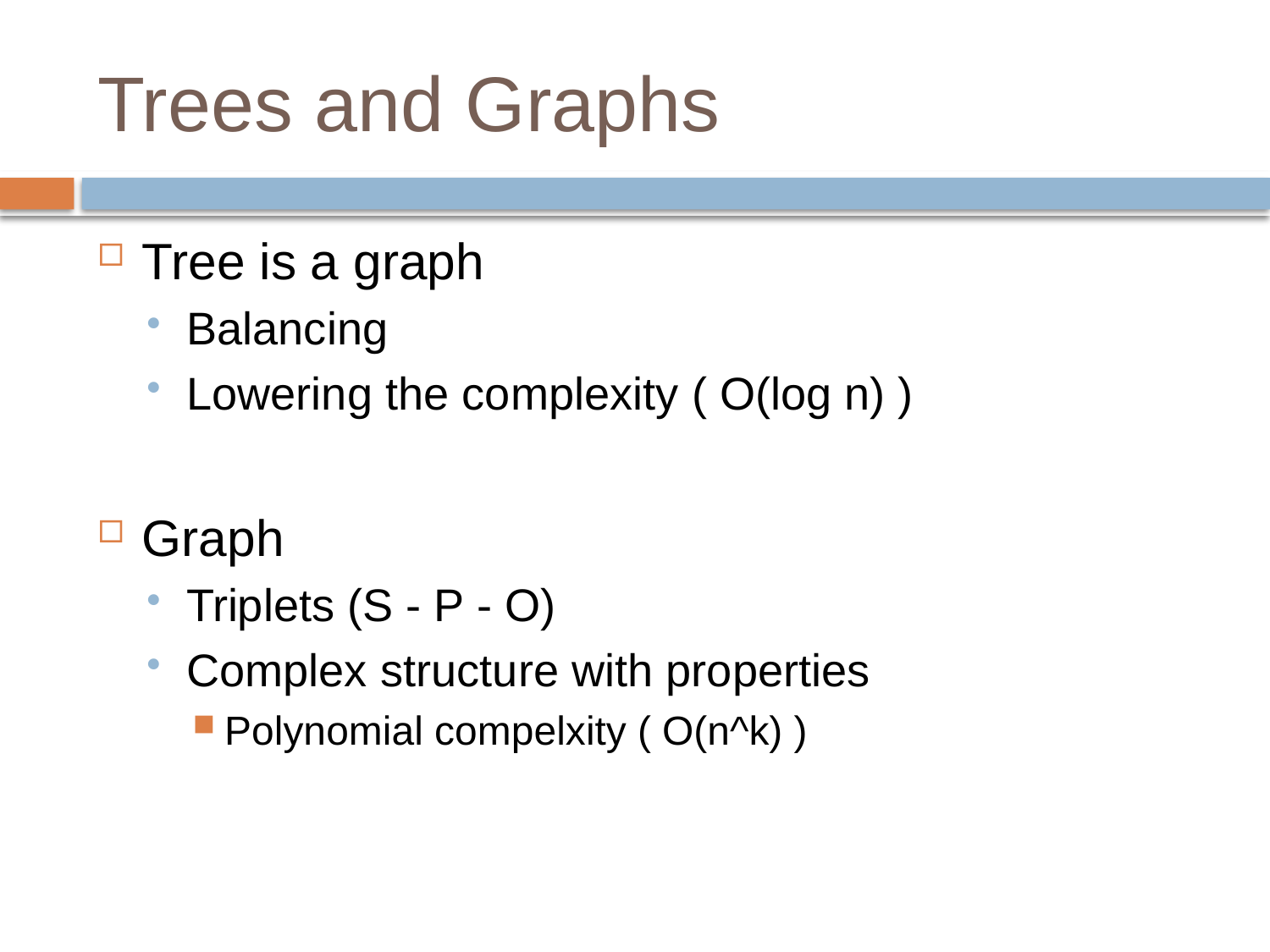

# Trees and Graphs
Tree is a graph
Balancing
Lowering the complexity ( O(log n) )

Graph
Triplets (S - P - O)
Complex structure with properties
Polynomial compelxity ( O(n^k) )